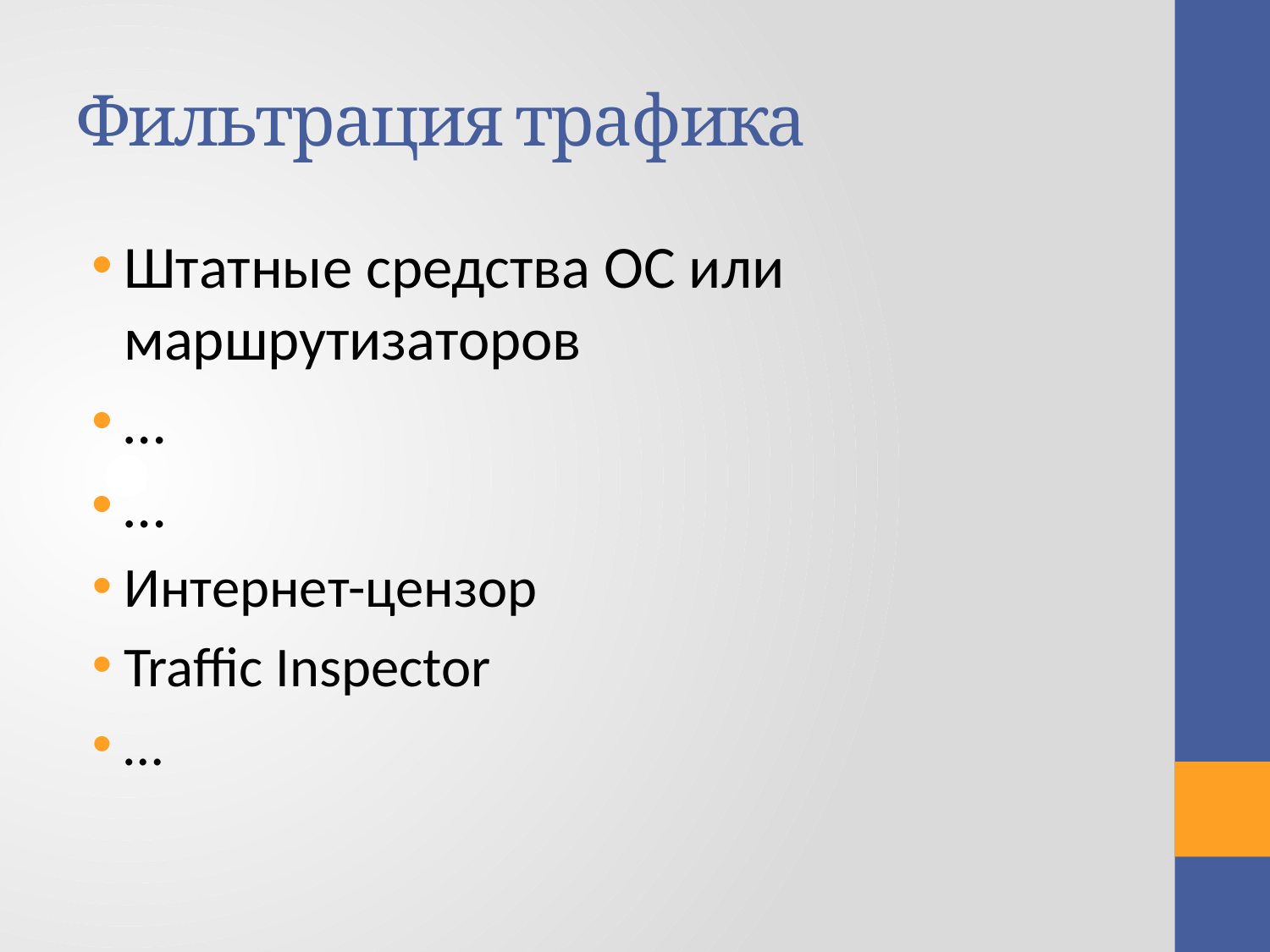

# Фильтрация трафика
Штатные средства ОС или маршрутизаторов
…
…
Интернет-цензор
Traffic Inspector
…